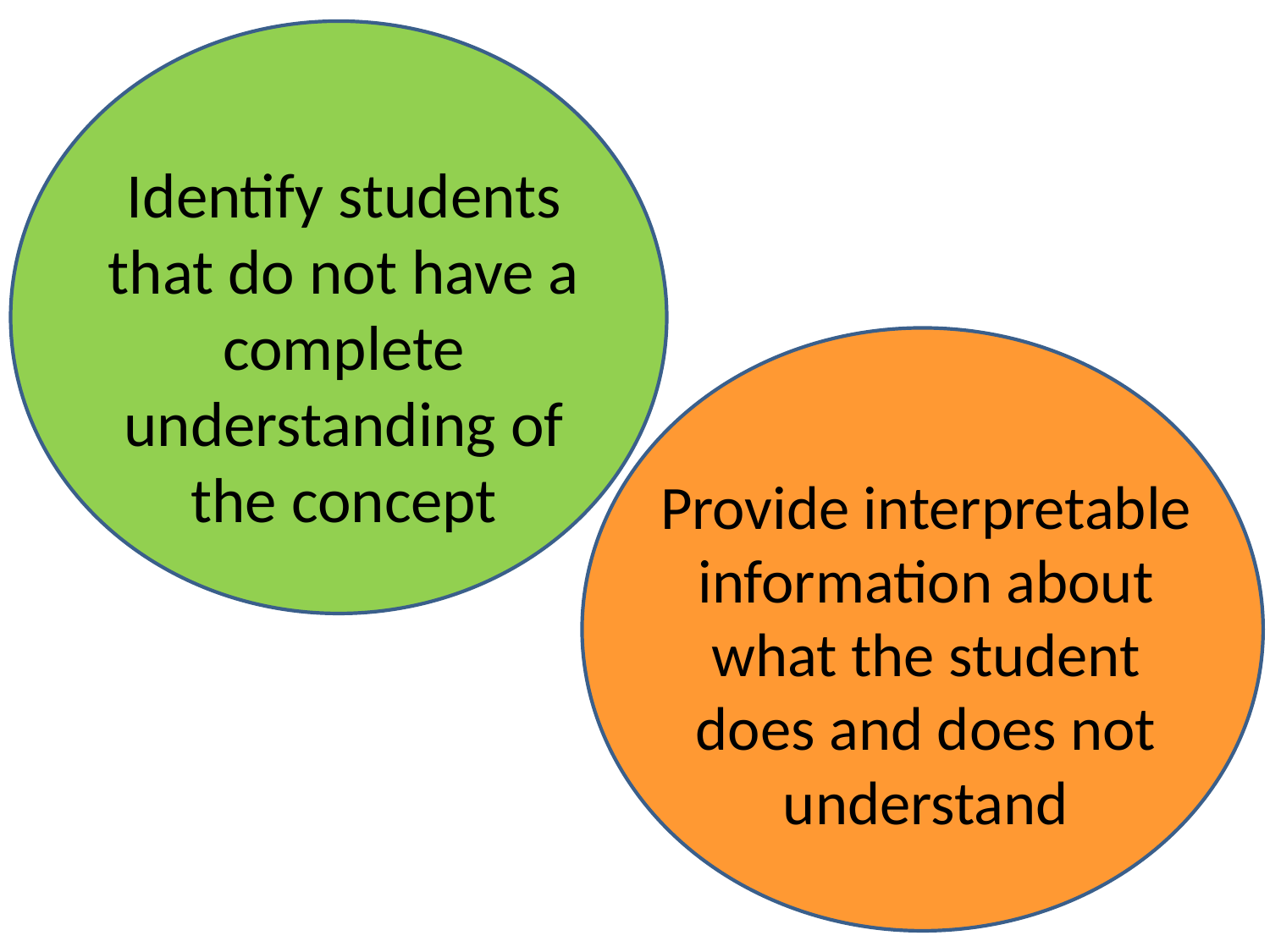

Identify students that do not have a complete understanding of the concept

Provide interpretable information about what the student does and does not understand